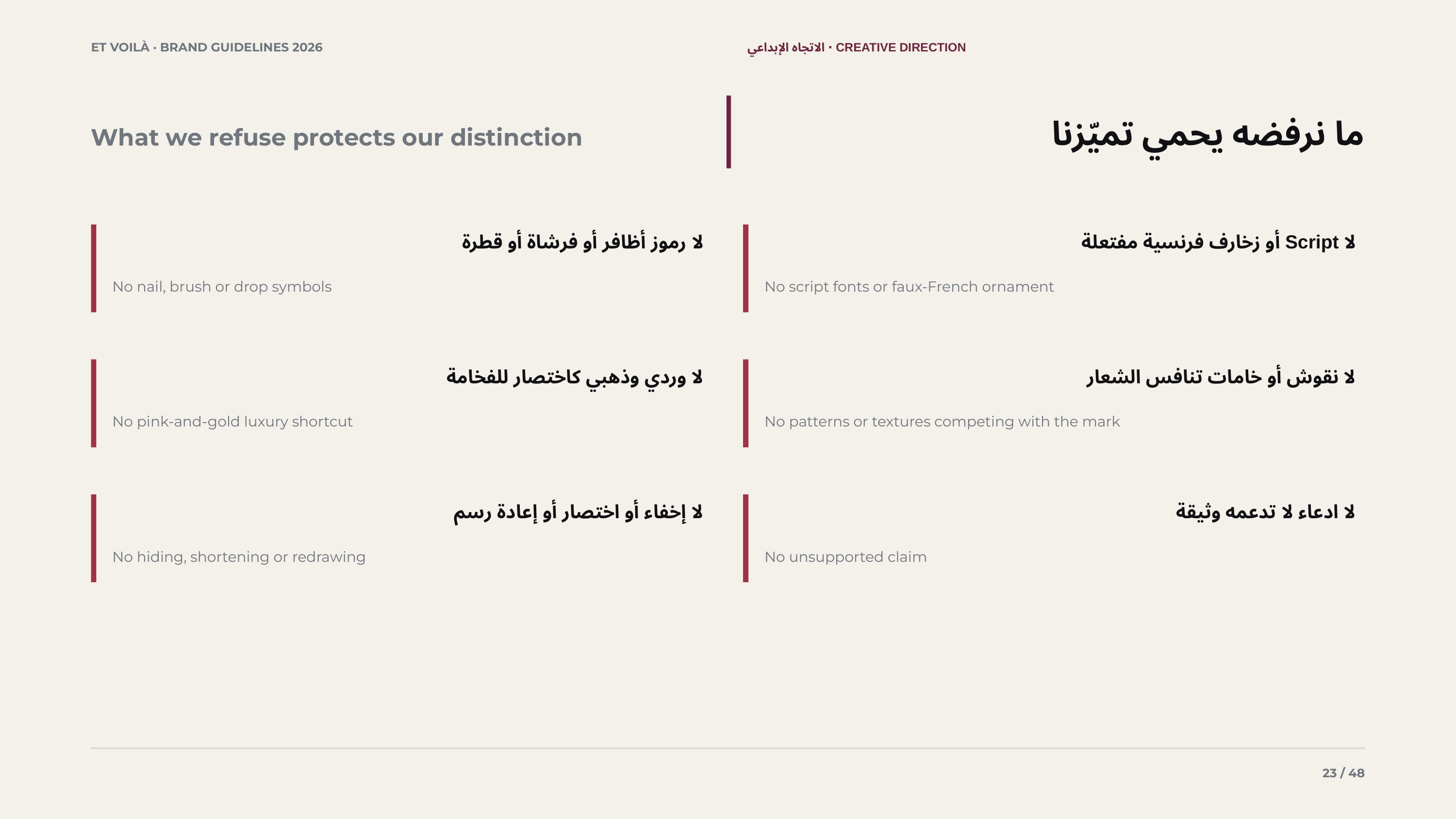

ET VOILÀ · BRAND GUIDELINES 2026
CREATIVE DIRECTION · الاتجاه الإبداعي
ما نرفضه يحمي تميّزنا

What we refuse protects our distinction

لا رموز أظافر أو فرشاة أو قطرة
لا Script أو زخارف فرنسية مفتعلة
No nail, brush or drop symbols
No script fonts or faux-French ornament

لا وردي وذهبي كاختصار للفخامة
لا نقوش أو خامات تنافس الشعار
No pink-and-gold luxury shortcut
No patterns or textures competing with the mark

لا إخفاء أو اختصار أو إعادة رسم
لا ادعاء لا تدعمه وثيقة
No hiding, shortening or redrawing
No unsupported claim

23 / 48